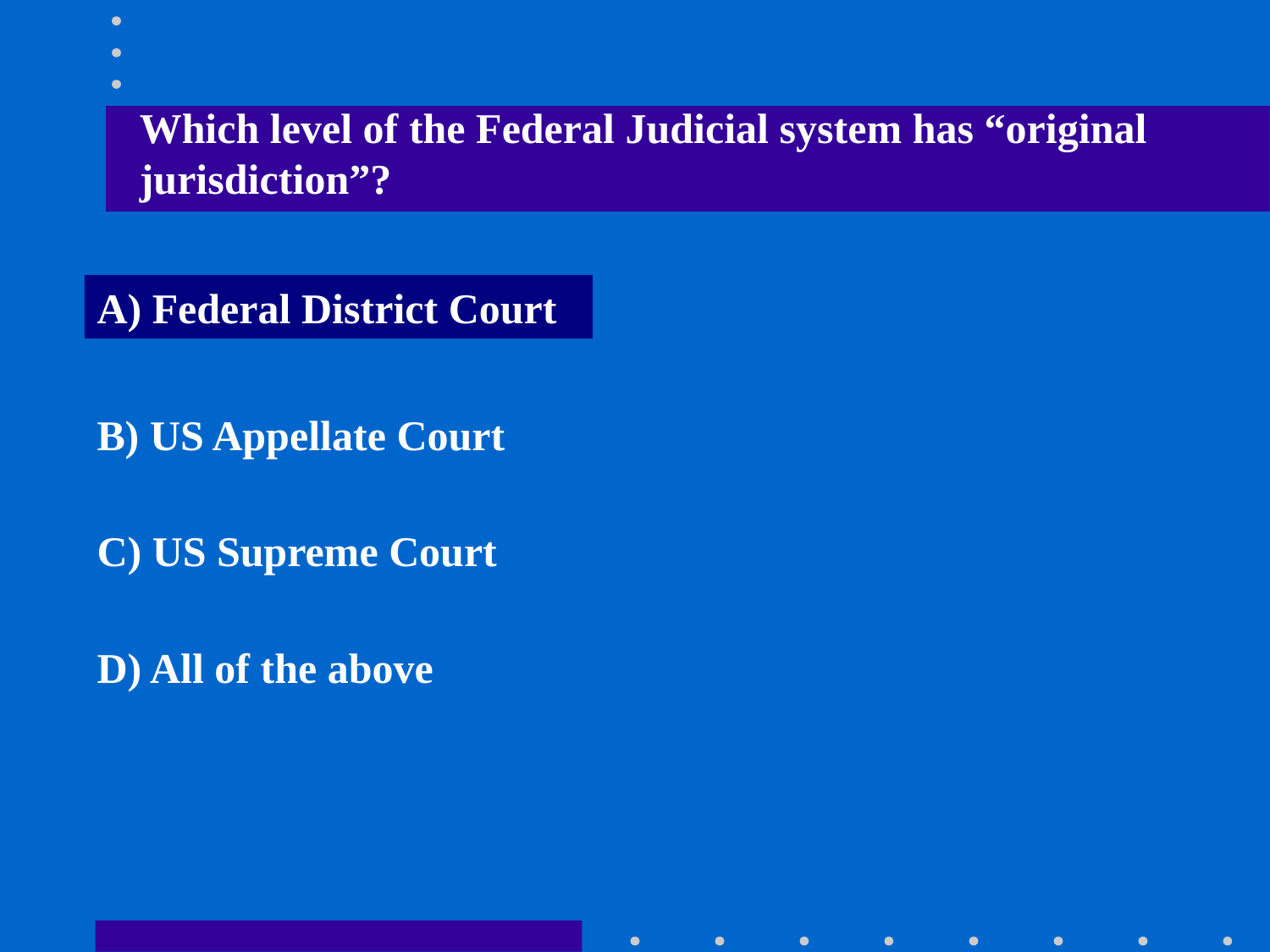

Which level of the Federal Judicial system has “original jurisdiction”?

A) Federal District Court
B) US Appellate Court
C) US Supreme Court
D) All of the above